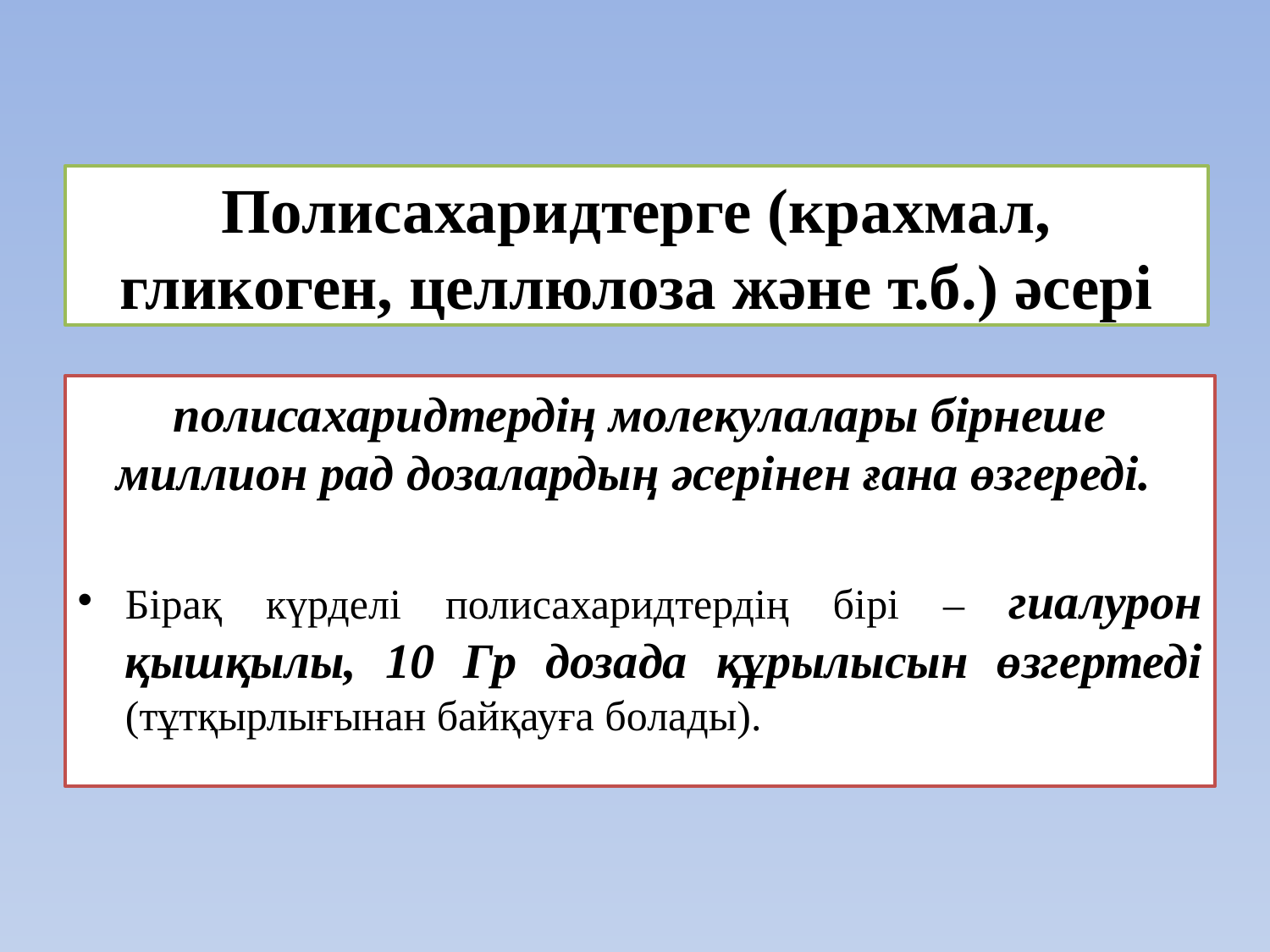

# Полисахаридтерге (крахмал, гликоген, целлюлоза және т.б.) әсері
полисахаридтердің молекулалары бірнеше миллион рад дозалардың әсерінен ғана өзгереді.

Бірақ күрделі полисахаридтердің бірі – гиалурон қышқылы, 10 Гр дозада құрылысын өзгертеді (тұтқырлығынан байқауға болады).